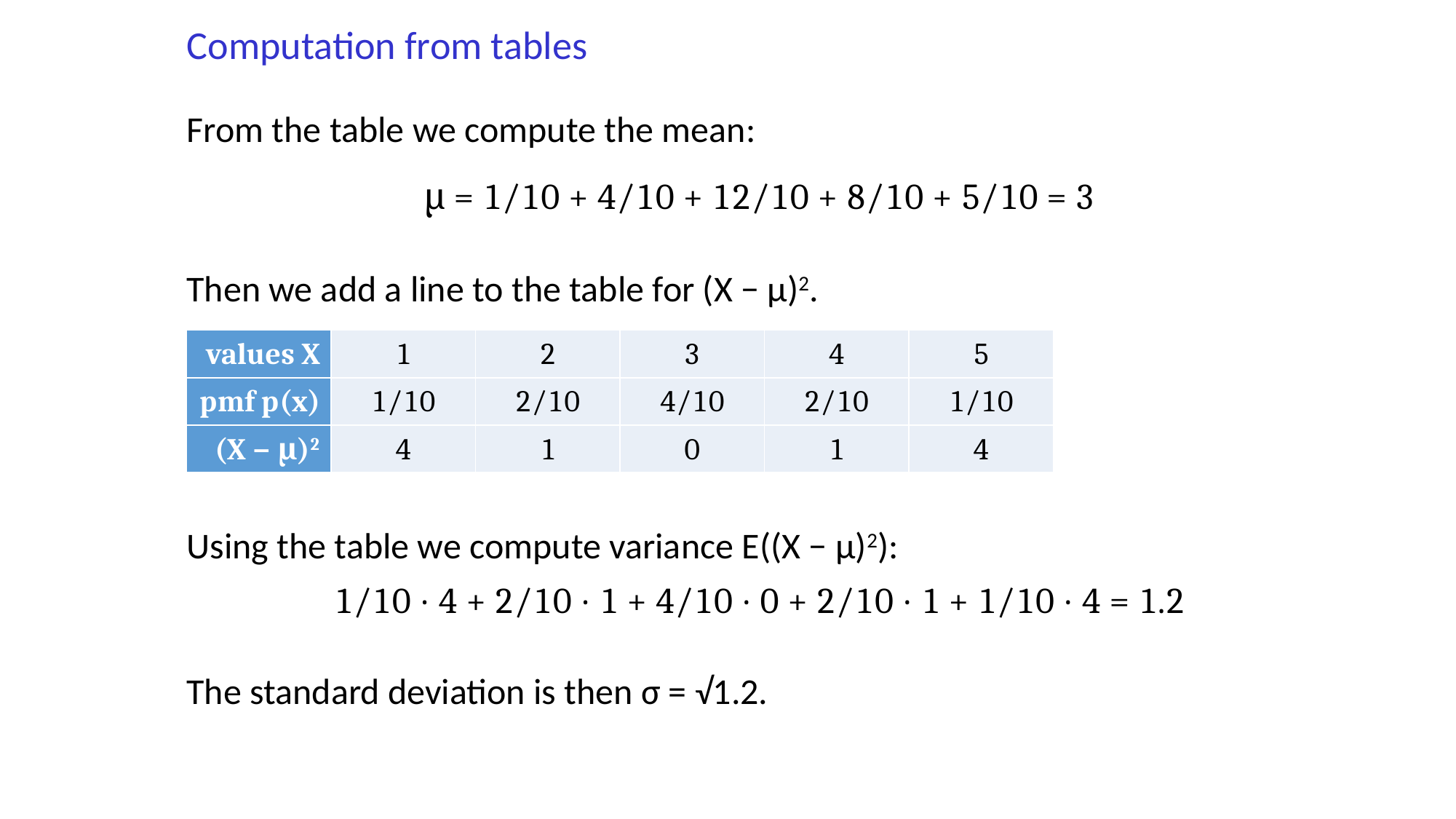

Computation from tables
From the table we compute the mean:
μ = 1/10 + 4/10 + 12/10 + 8/10 + 5/10 = 3
Then we add a line to the table for (X − μ)2.
| values X | 1 | 2 | 3 | 4 | 5 |
| --- | --- | --- | --- | --- | --- |
| pmf p(x) | 1/10 | 2/10 | 4/10 | 2/10 | 1/10 |
| (X − μ)2 | 4 | 1 | 0 | 1 | 4 |
Using the table we compute variance E((X − μ)2):
1/10 · 4 + 2/10 · 1 + 4/10 · 0 + 2/10 · 1 + 1/10 · 4 = 1.2
The standard deviation is then σ = √1.2.